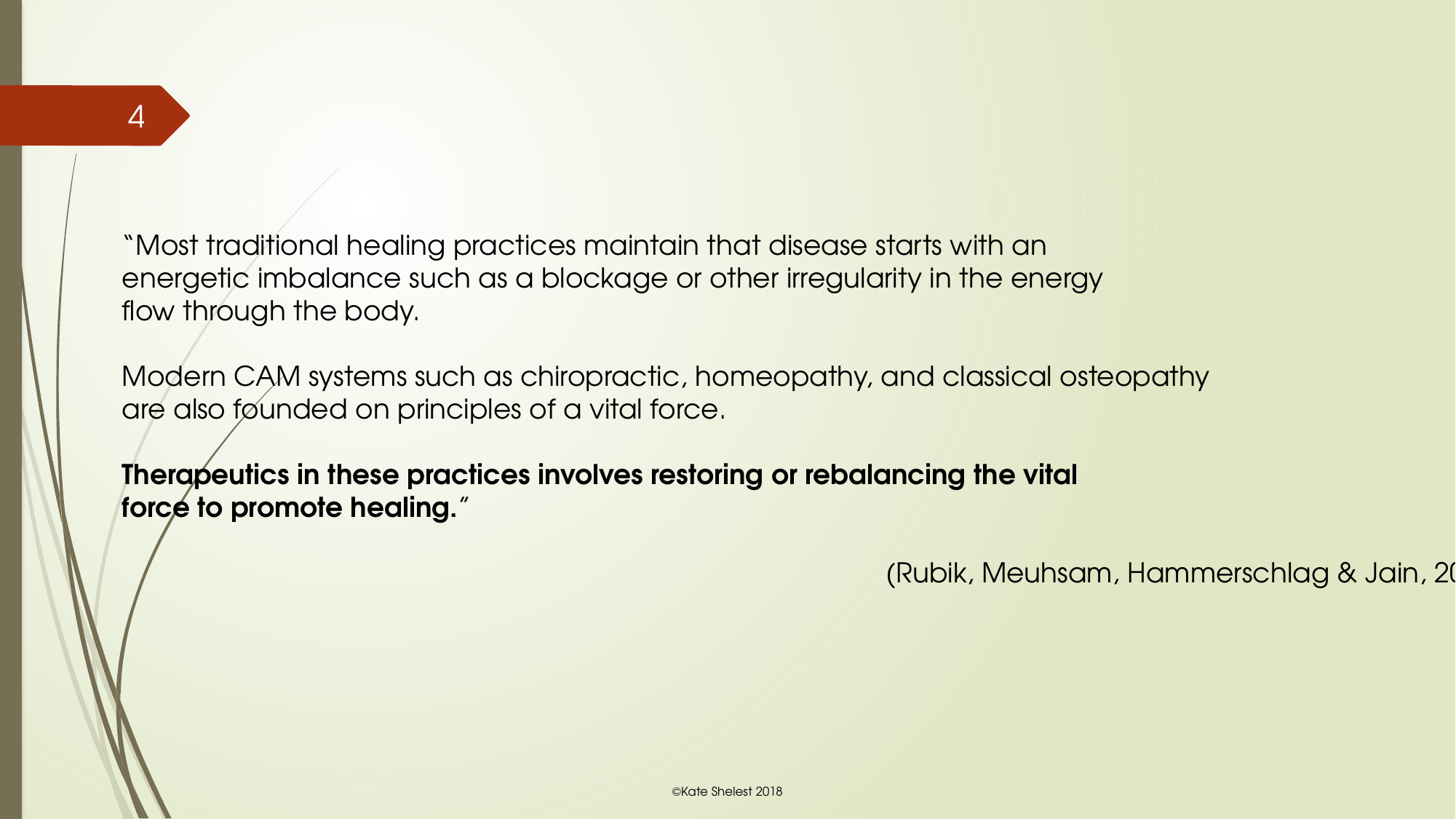

4
“Most traditional healing practices maintain that disease starts with an
energetic imbalance such as a blockage or other irregularity in the energy
flow through the body.

Modern CAM systems such as chiropractic, homeopathy, and classical osteopathy
are also founded on principles of a vital force.

Therapeutics in these practices involves restoring or rebalancing the vital
force to promote healing.”

							(Rubik, Meuhsam, Hammerschlag & Jain, 2015, p. 9)
©Kate Shelest 2018